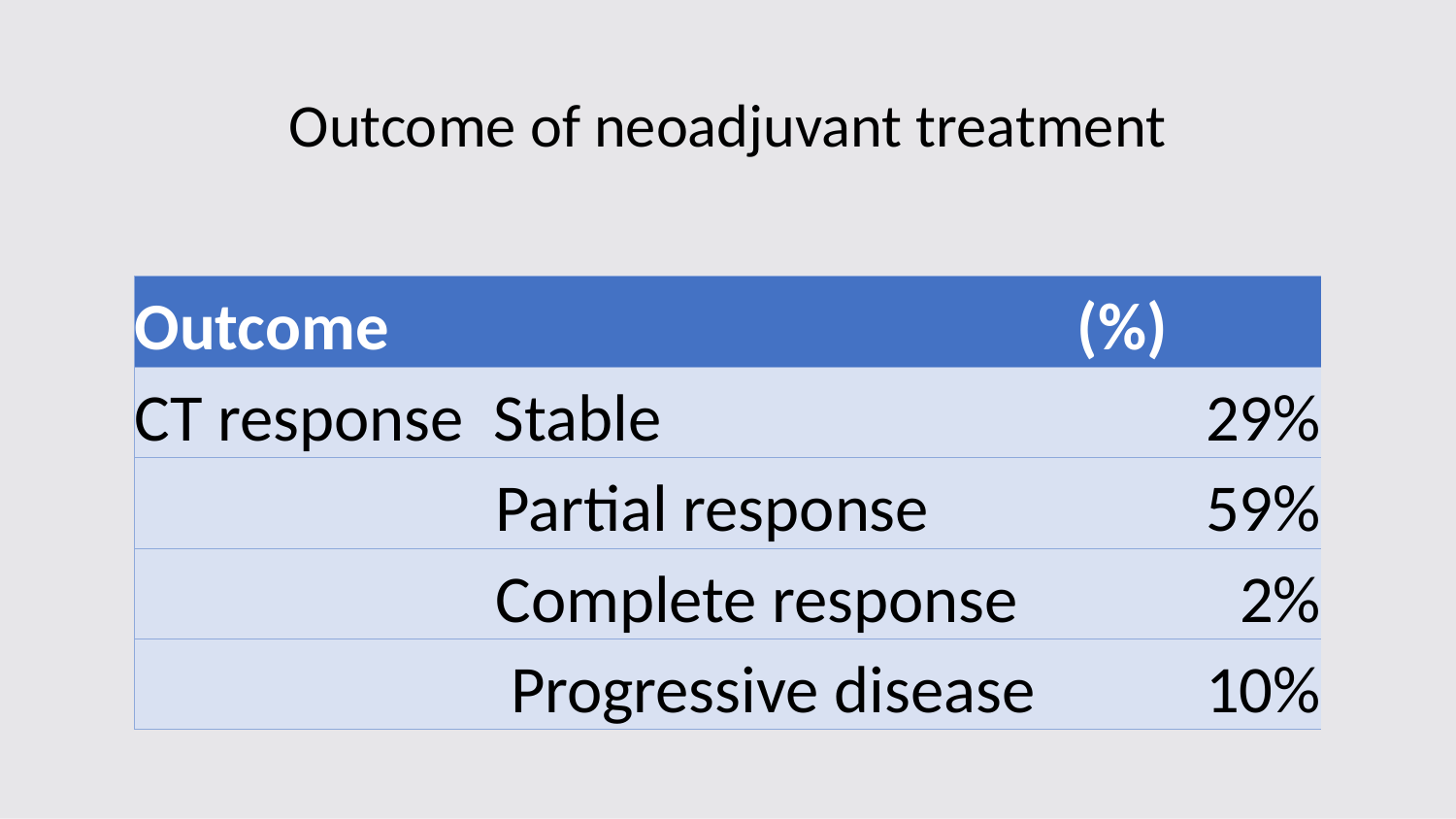

# Outcome of neoadjuvant treatment
| Outcome | (%) |
| --- | --- |
| CT response Stable | 29% |
| Partial response | 59% |
| Complete response | 2% |
| Progressive disease | 10% |